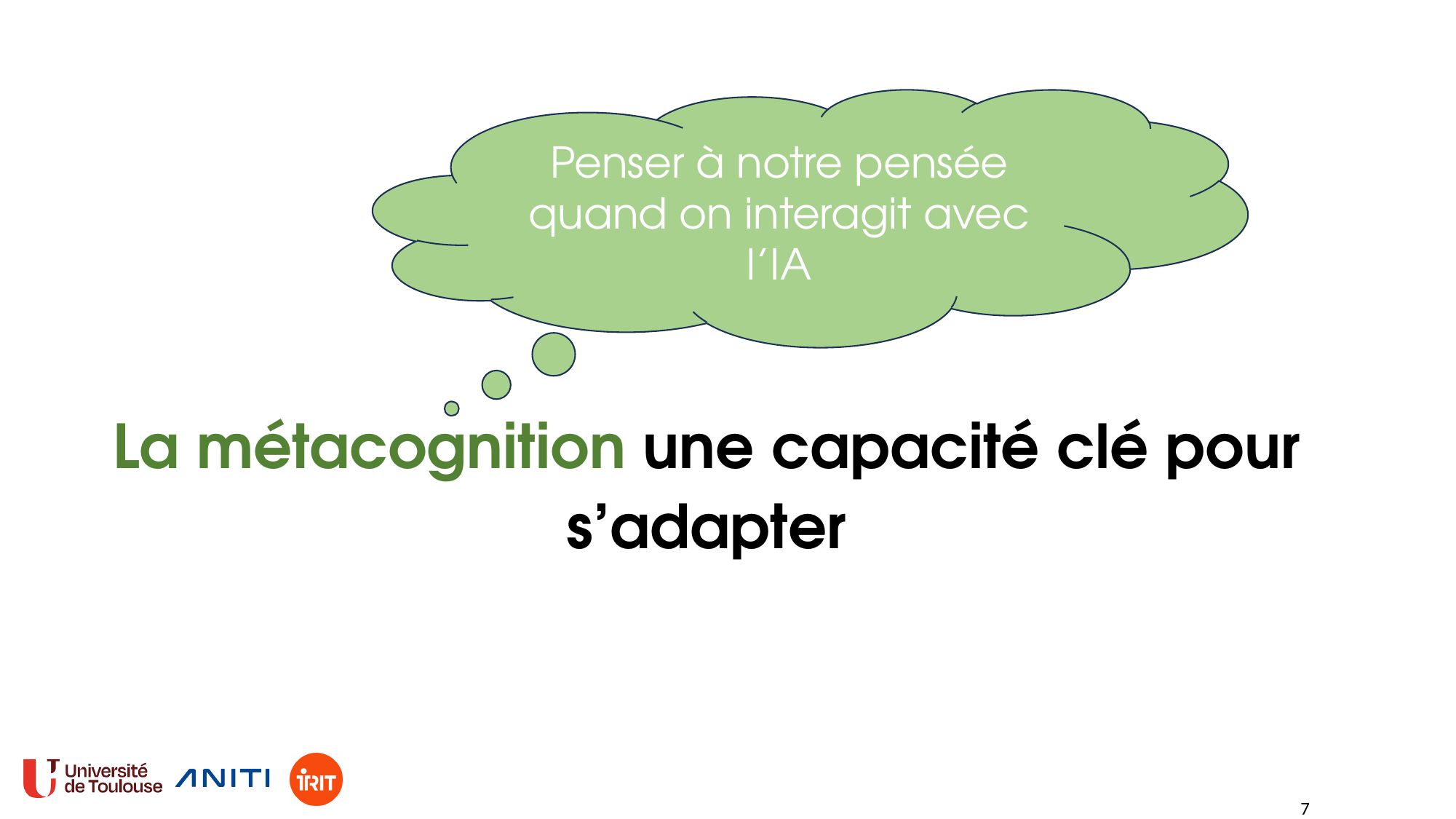

Penser à notre pensée quand on interagit avec l’IA
La métacognition une capacité clé pour s’adapter
7